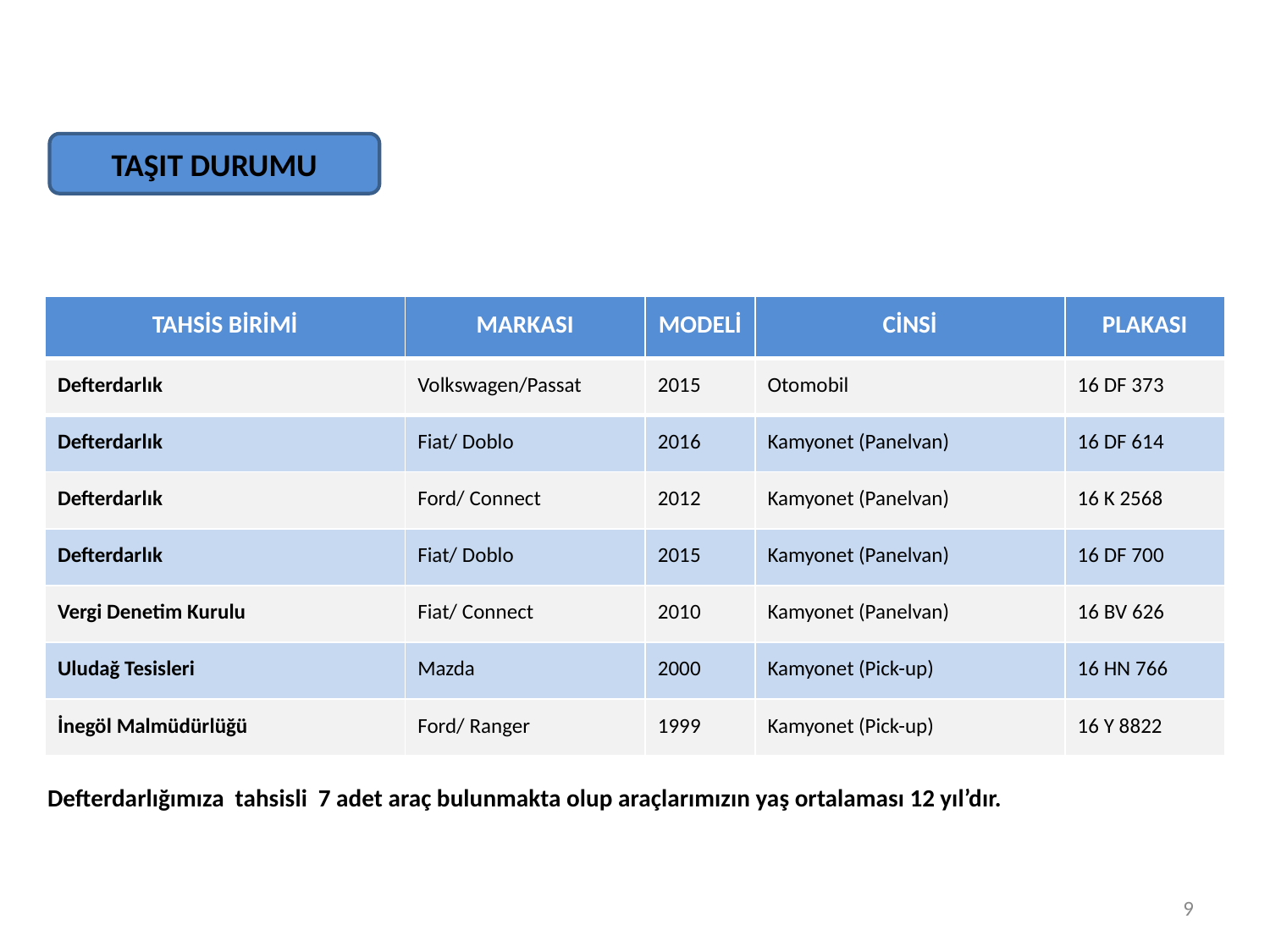

TAŞIT DURUMU
| TAHSİS BİRİMİ | MARKASI | MODELİ | CİNSİ | PLAKASI |
| --- | --- | --- | --- | --- |
| Defterdarlık | Volkswagen/Passat | 2015 | Otomobil | 16 DF 373 |
| Defterdarlık | Fiat/ Doblo | 2016 | Kamyonet (Panelvan) | 16 DF 614 |
| Defterdarlık | Ford/ Connect | 2012 | Kamyonet (Panelvan) | 16 K 2568 |
| Defterdarlık | Fiat/ Doblo | 2015 | Kamyonet (Panelvan) | 16 DF 700 |
| Vergi Denetim Kurulu | Fiat/ Connect | 2010 | Kamyonet (Panelvan) | 16 BV 626 |
| Uludağ Tesisleri | Mazda | 2000 | Kamyonet (Pick-up) | 16 HN 766 |
| İnegöl Malmüdürlüğü | Ford/ Ranger | 1999 | Kamyonet (Pick-up) | 16 Y 8822 |
Defterdarlığımıza  tahsisli  7 adet araç bulunmakta olup araçlarımızın yaş ortalaması 12 yıl’dır.
9